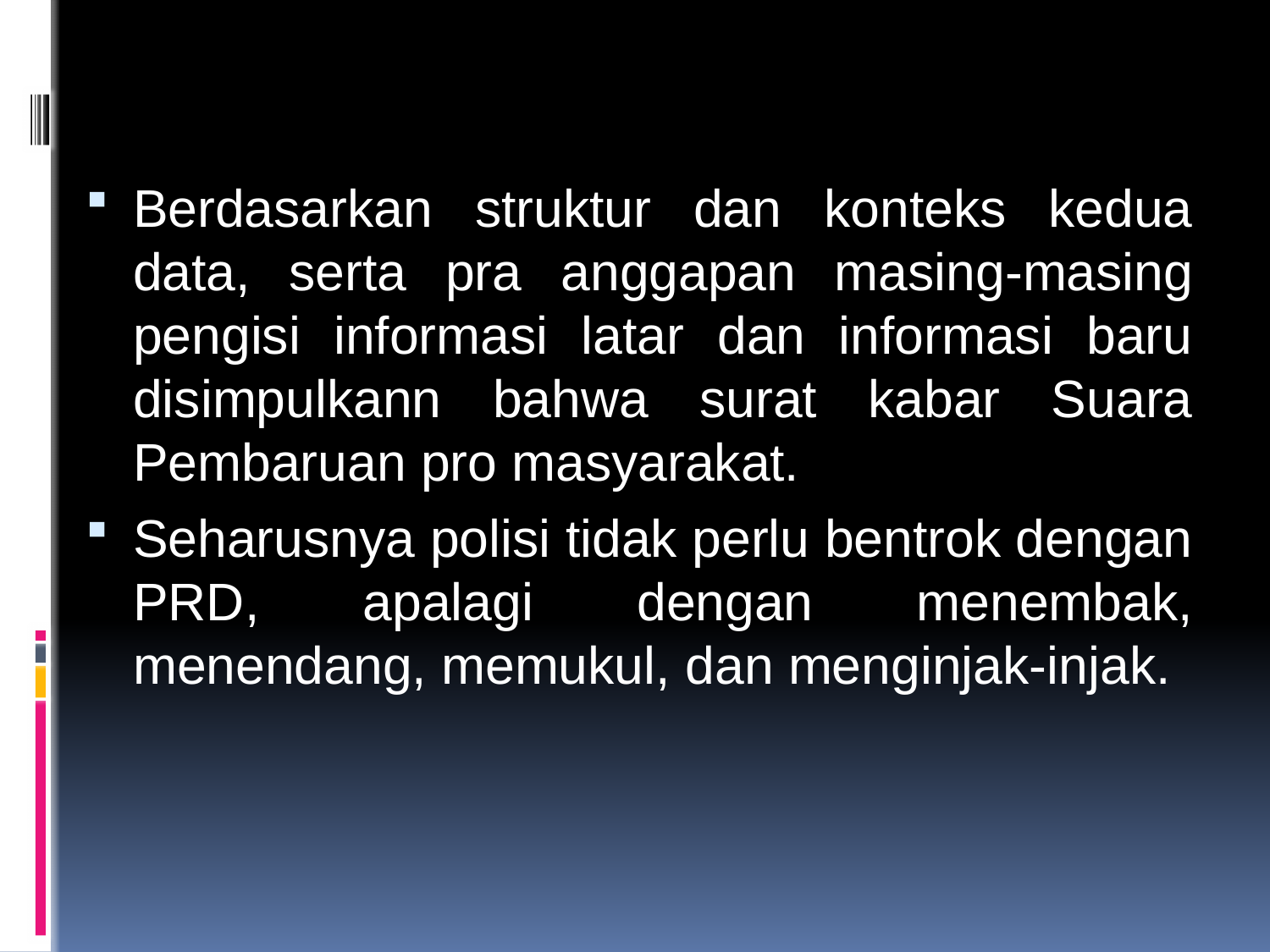

Berdasarkan struktur dan konteks kedua data, serta pra anggapan masing-masing pengisi informasi latar dan informasi baru disimpulkann bahwa surat kabar Suara Pembaruan pro masyarakat.
Seharusnya polisi tidak perlu bentrok dengan PRD, apalagi dengan menembak, menendang, memukul, dan menginjak-injak.